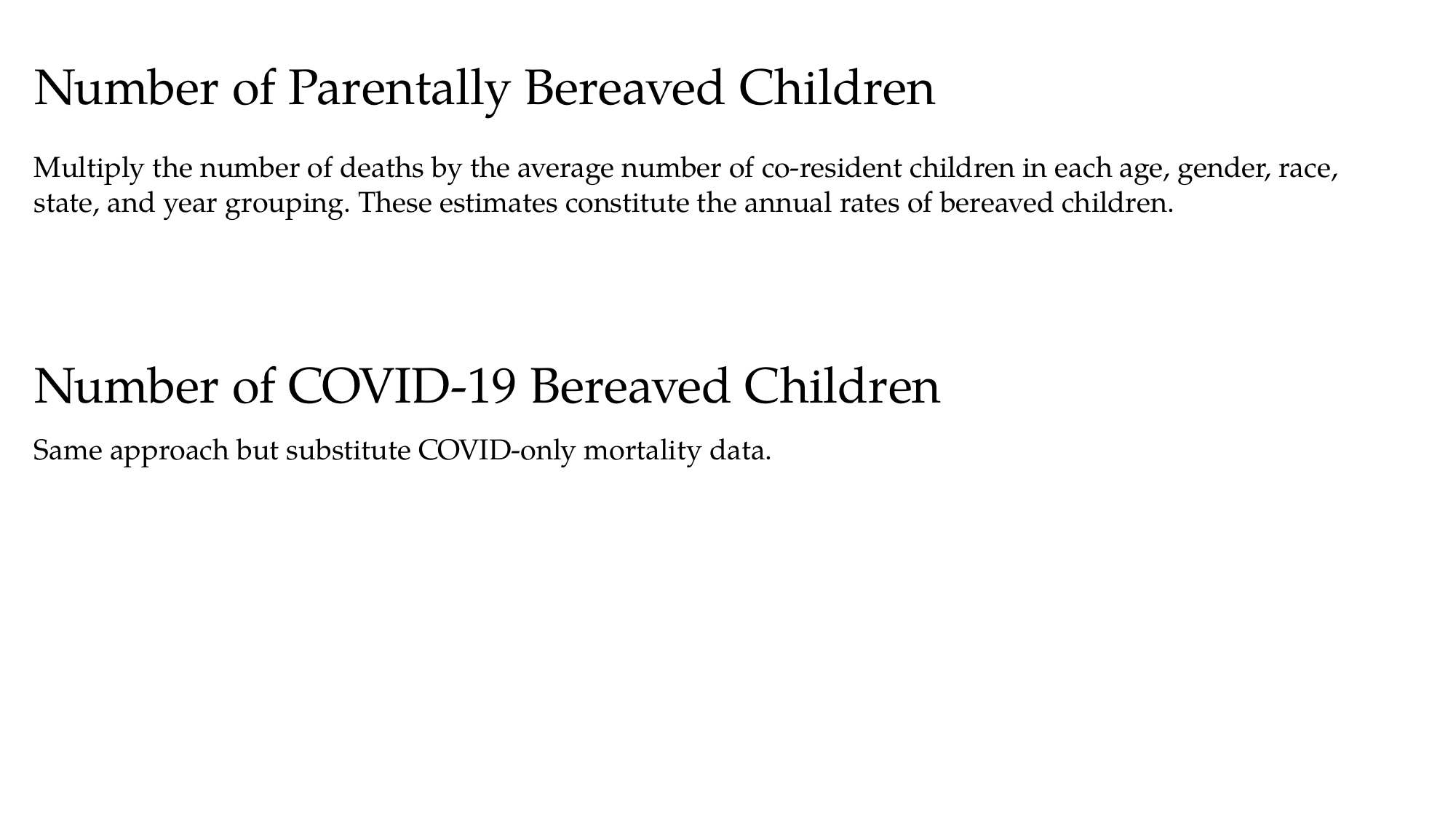

# Number of Parentally Bereaved Children

Multiply the number of deaths by the average number of co-resident children in each age, gender, race, state, and year grouping. These estimates constitute the annual rates of bereaved children.
Number of COVID-19 Bereaved Children
Same approach but substitute COVID-only mortality data.